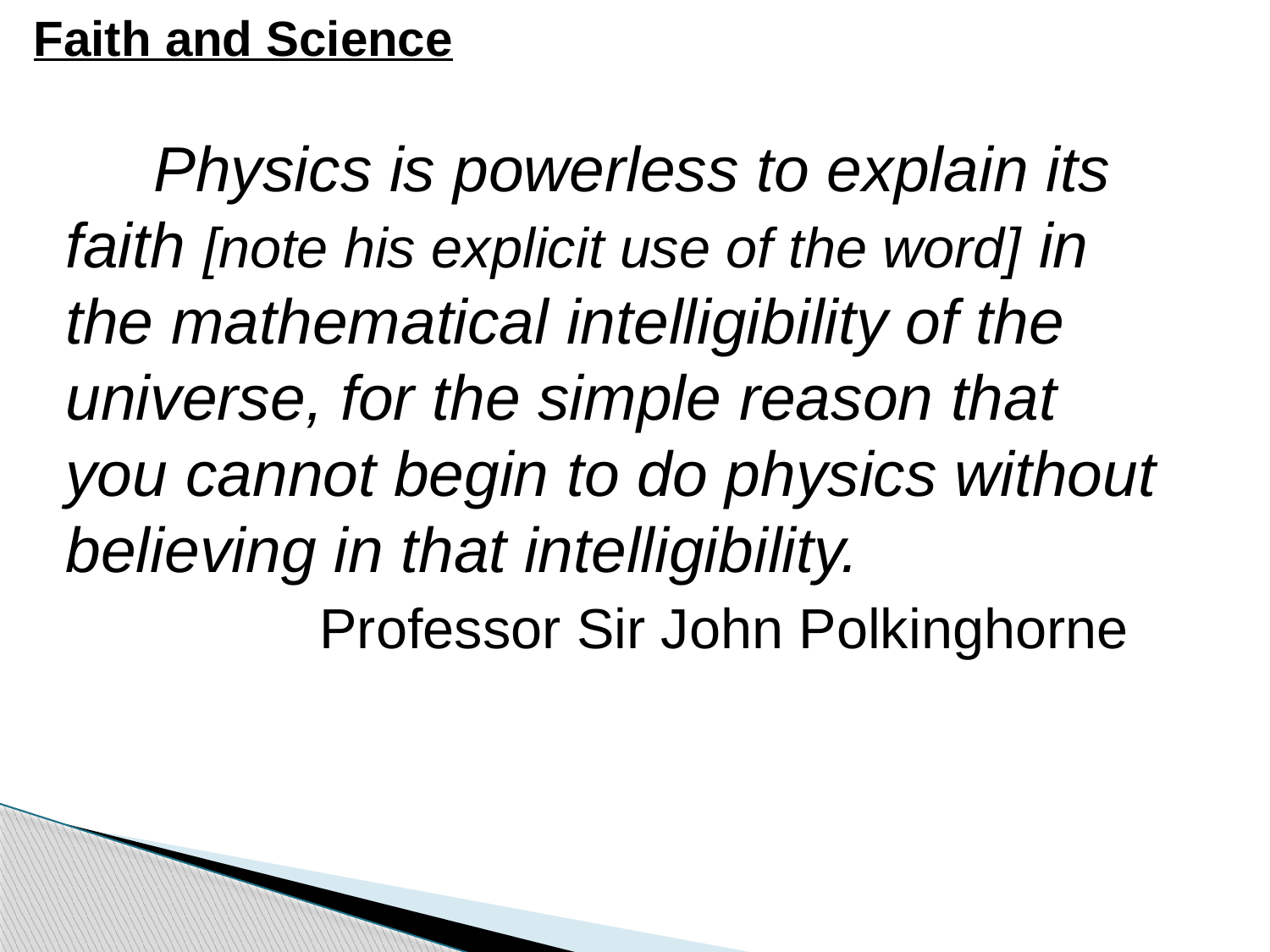

# Faith and Science
     Physics is powerless to explain its faith [note his explicit use of the word] in the mathematical intelligibility of the universe, for the simple reason that you cannot begin to do physics without believing in that intelligibility. 				Professor Sir John Polkinghorne